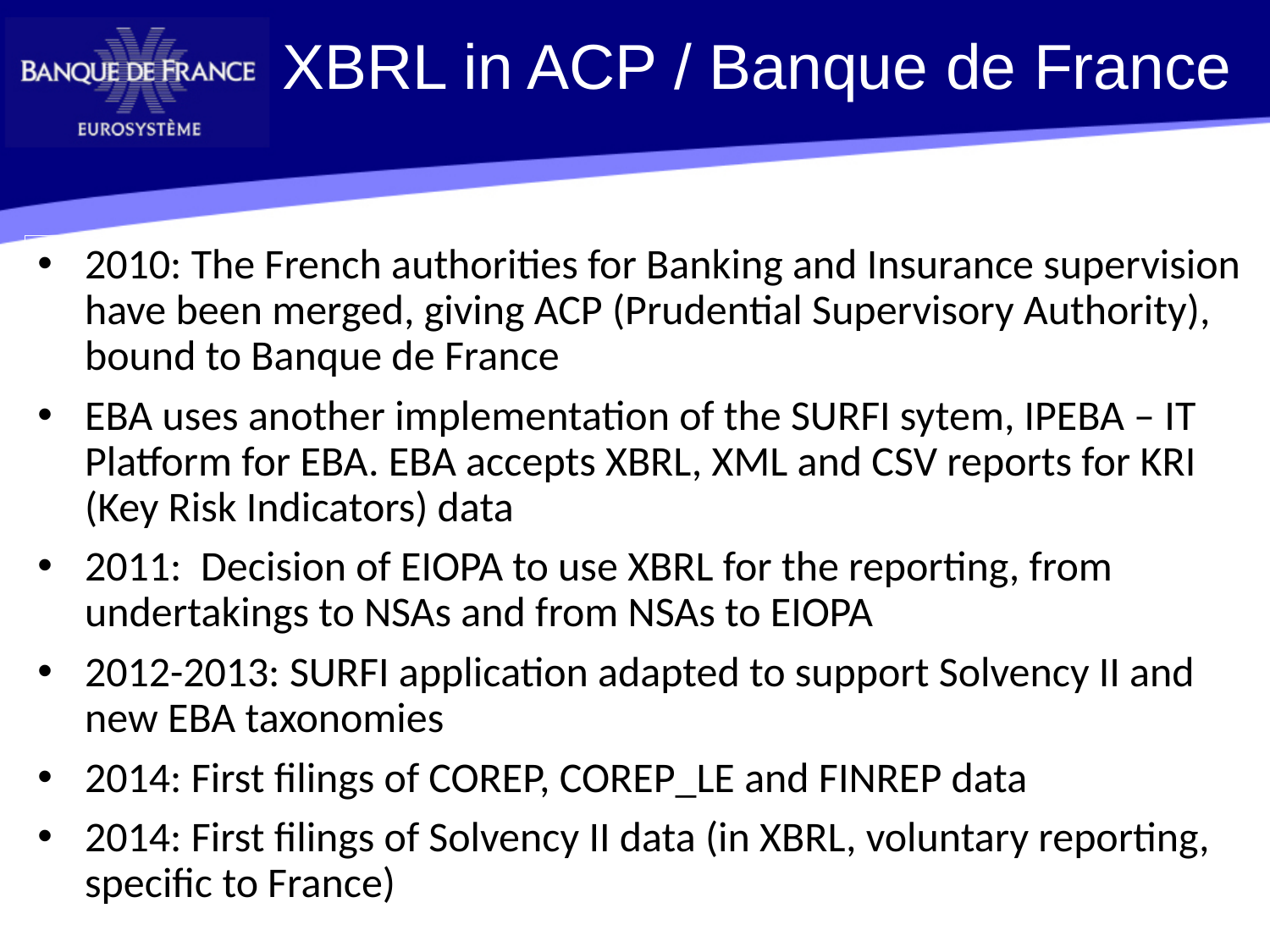

# XBRL in ACP / Banque de France
2010: The French authorities for Banking and Insurance supervision have been merged, giving ACP (Prudential Supervisory Authority), bound to Banque de France
EBA uses another implementation of the SURFI sytem, IPEBA – IT Platform for EBA. EBA accepts XBRL, XML and CSV reports for KRI (Key Risk Indicators) data
2011:  Decision of EIOPA to use XBRL for the reporting, from undertakings to NSAs and from NSAs to EIOPA
2012-2013: SURFI application adapted to support Solvency II and new EBA taxonomies
2014: First filings of COREP, COREP_LE and FINREP data
2014: First filings of Solvency II data (in XBRL, voluntary reporting, specific to France)